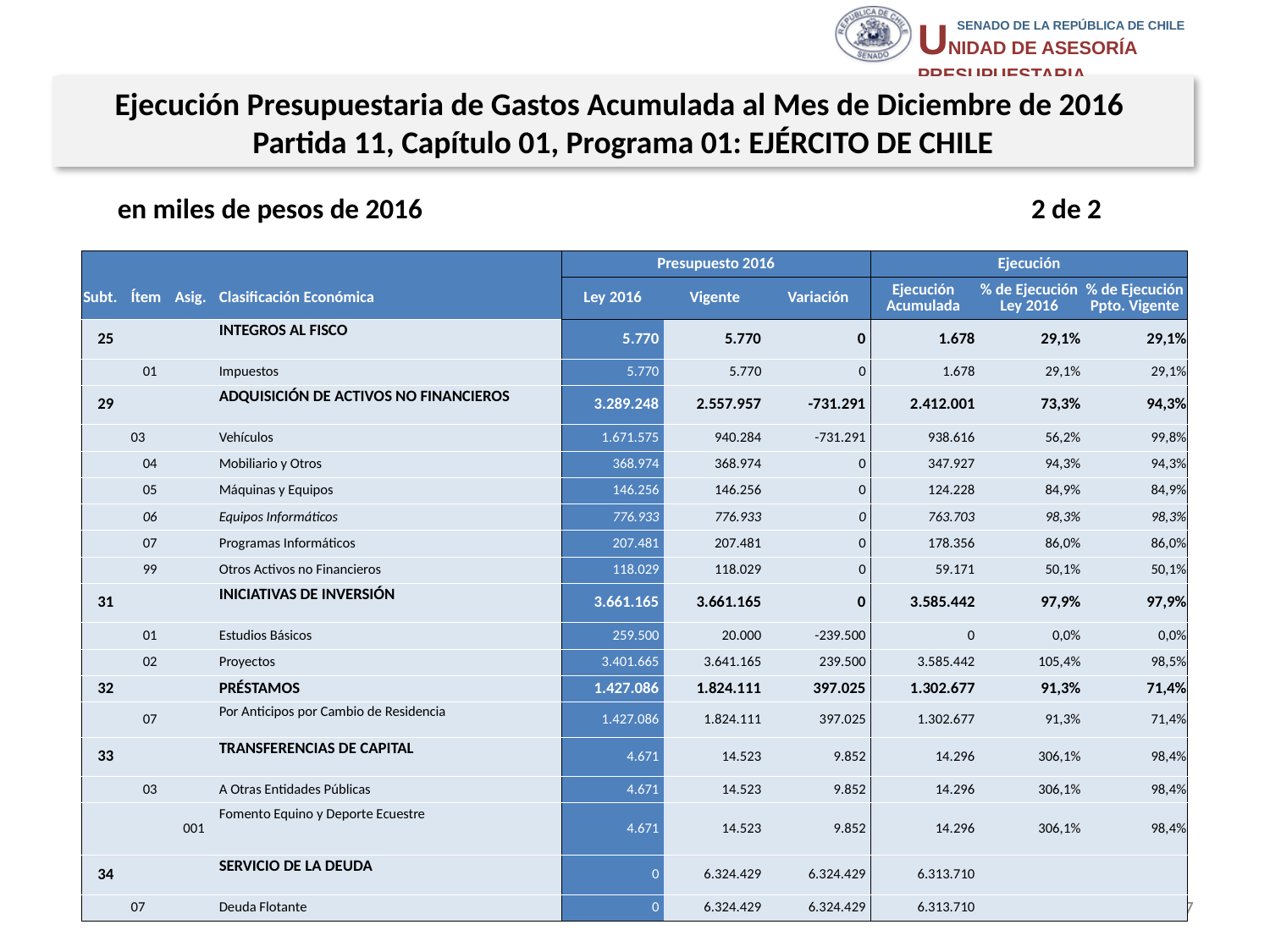

Ejecución Presupuestaria de Gastos Acumulada al Mes de Diciembre de 2016
Partida 11, Capítulo 01, Programa 01: EJÉRCITO DE CHILE
en miles de pesos de 2016                                                                                                2 de 2
|  |  |  |  | Presupuesto 2016 |  |  | Ejecución |  |  |
| --- | --- | --- | --- | --- | --- | --- | --- | --- | --- |
| Subt. | Ítem | Asig. | Clasificación Económica | Ley 2016 | Vigente | Variación | Ejecución Acumulada | % de Ejecución Ley 2016 | % de Ejecución Ppto. Vigente |
| 25 |  |  | INTEGROS AL FISCO | 5.770 | 5.770 | 0 | 1.678 | 29,1% | 29,1% |
|  | 01 |  | Impuestos | 5.770 | 5.770 | 0 | 1.678 | 29,1% | 29,1% |
| 29 |  |  | ADQUISICIÓN DE ACTIVOS NO FINANCIEROS | 3.289.248 | 2.557.957 | -731.291 | 2.412.001 | 73,3% | 94,3% |
|  | 03 |  | Vehículos | 1.671.575 | 940.284 | -731.291 | 938.616 | 56,2% | 99,8% |
|  | 04 |  | Mobiliario y Otros | 368.974 | 368.974 | 0 | 347.927 | 94,3% | 94,3% |
|  | 05 |  | Máquinas y Equipos | 146.256 | 146.256 | 0 | 124.228 | 84,9% | 84,9% |
|  | 06 |  | Equipos Informáticos | 776.933 | 776.933 | 0 | 763.703 | 98,3% | 98,3% |
|  | 07 |  | Programas Informáticos | 207.481 | 207.481 | 0 | 178.356 | 86,0% | 86,0% |
|  | 99 |  | Otros Activos no Financieros | 118.029 | 118.029 | 0 | 59.171 | 50,1% | 50,1% |
| 31 |  |  | INICIATIVAS DE INVERSIÓN | 3.661.165 | 3.661.165 | 0 | 3.585.442 | 97,9% | 97,9% |
|  | 01 |  | Estudios Básicos | 259.500 | 20.000 | -239.500 | 0 | 0,0% | 0,0% |
|  | 02 |  | Proyectos | 3.401.665 | 3.641.165 | 239.500 | 3.585.442 | 105,4% | 98,5% |
| 32 |  |  | PRÉSTAMOS | 1.427.086 | 1.824.111 | 397.025 | 1.302.677 | 91,3% | 71,4% |
|  | 07 |  | Por Anticipos por Cambio de Residencia | 1.427.086 | 1.824.111 | 397.025 | 1.302.677 | 91,3% | 71,4% |
| 33 |  |  | TRANSFERENCIAS DE CAPITAL | 4.671 | 14.523 | 9.852 | 14.296 | 306,1% | 98,4% |
|  | 03 |  | A Otras Entidades Públicas | 4.671 | 14.523 | 9.852 | 14.296 | 306,1% | 98,4% |
|  |  | 001 | Fomento Equino y Deporte Ecuestre | 4.671 | 14.523 | 9.852 | 14.296 | 306,1% | 98,4% |
| 34 |  |  | SERVICIO DE LA DEUDA | 0 | 6.324.429 | 6.324.429 | 6.313.710 |  |  |
|  | 07 |  | Deuda Flotante | 0 | 6.324.429 | 6.324.429 | 6.313.710 |  |  |
Fuente: Elaboración propia en base  a Informes de ejecución presupuestaria mensual de DIPRES
7